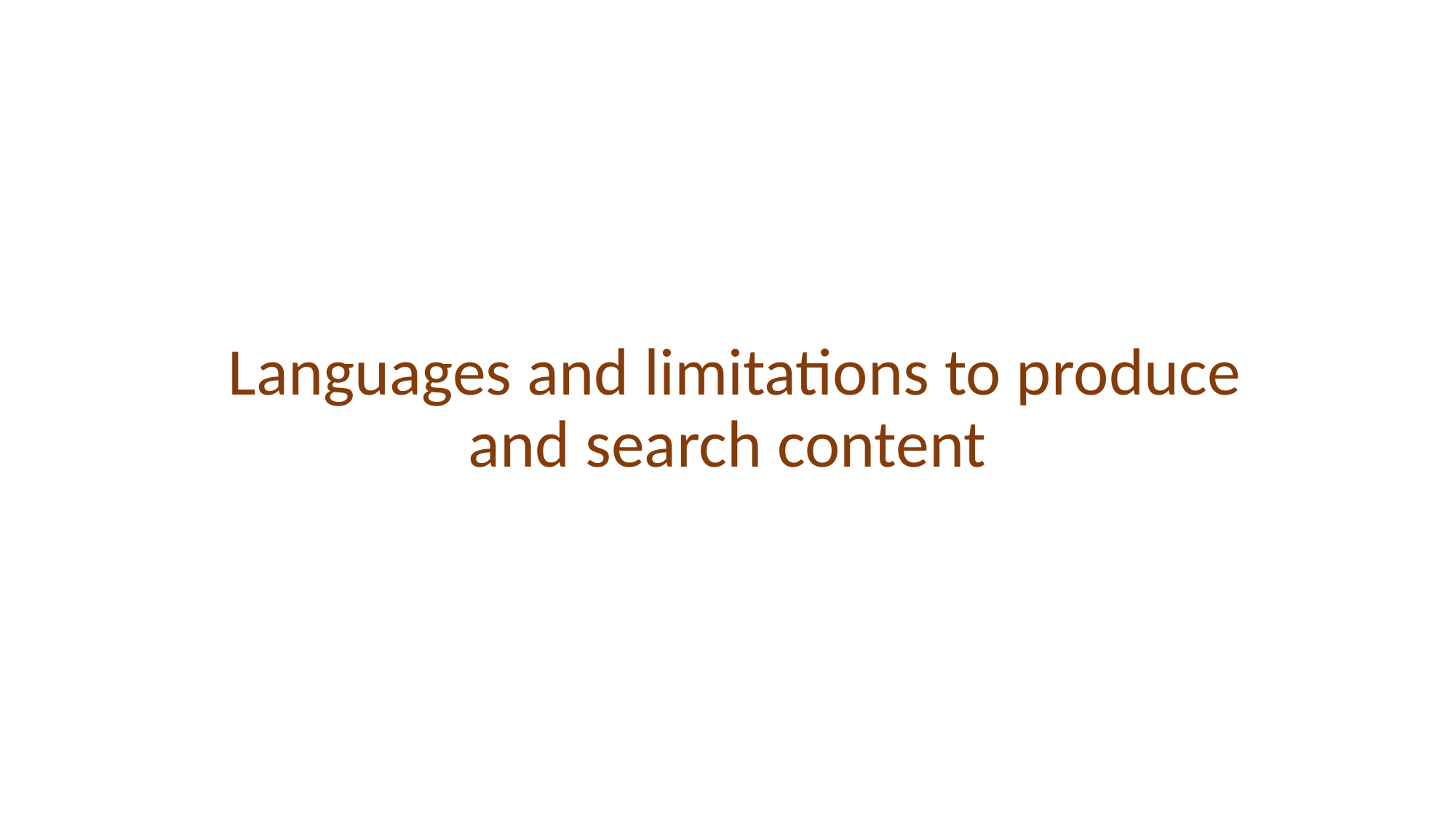

# Languages and limitations to produce and search content